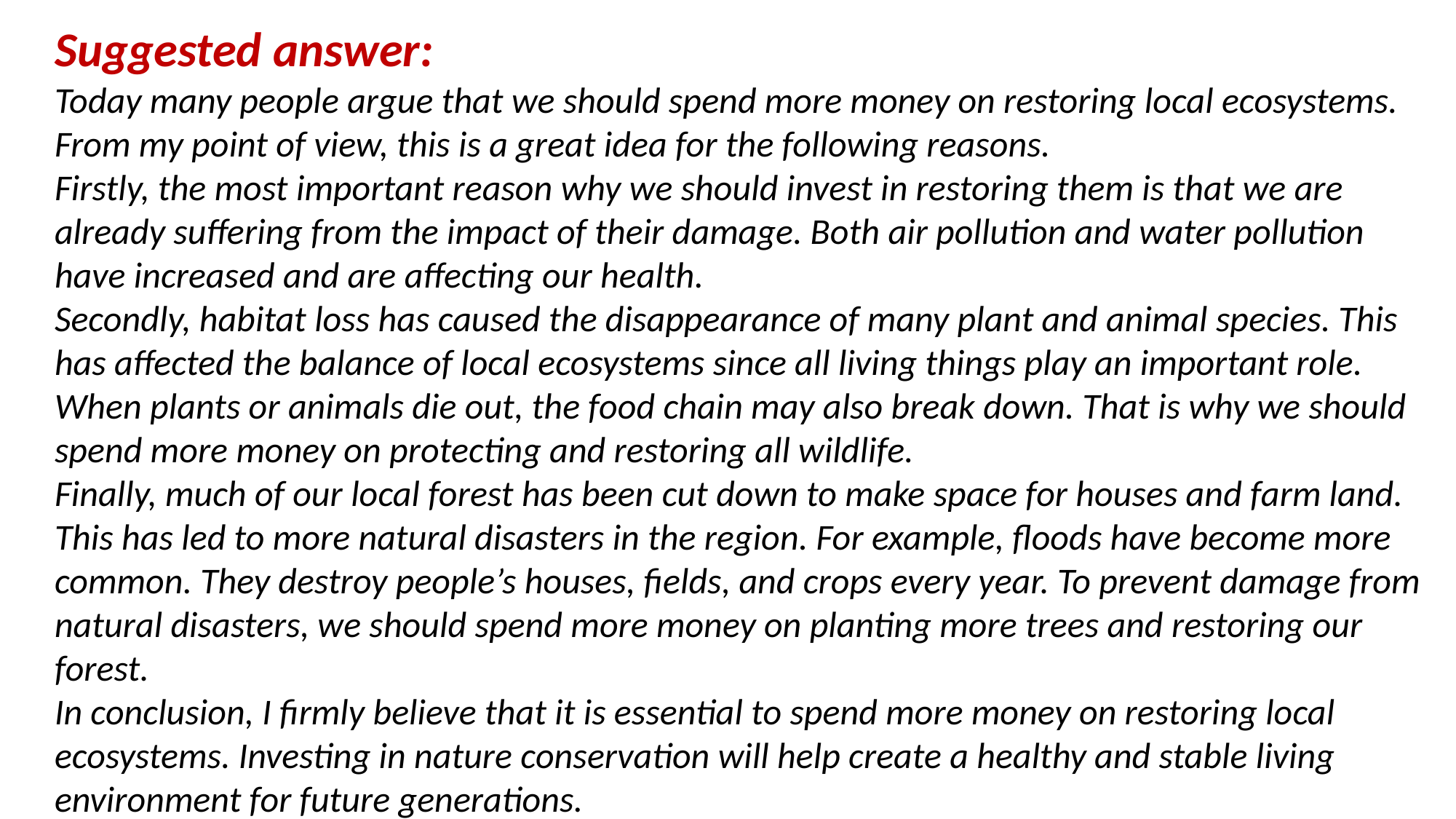

Suggested answer:
Today many people argue that we should spend more money on restoring local ecosystems. From my point of view, this is a great idea for the following reasons.
Firstly, the most important reason why we should invest in restoring them is that we are already suffering from the impact of their damage. Both air pollution and water pollution have increased and are affecting our health.
Secondly, habitat loss has caused the disappearance of many plant and animal species. This has affected the balance of local ecosystems since all living things play an important role. When plants or animals die out, the food chain may also break down. That is why we should spend more money on protecting and restoring all wildlife.
Finally, much of our local forest has been cut down to make space for houses and farm land. This has led to more natural disasters in the region. For example, floods have become more common. They destroy people’s houses, fields, and crops every year. To prevent damage from natural disasters, we should spend more money on planting more trees and restoring our forest.
In conclusion, I firmly believe that it is essential to spend more money on restoring local ecosystems. Investing in nature conservation will help create a healthy and stable living environment for future generations.